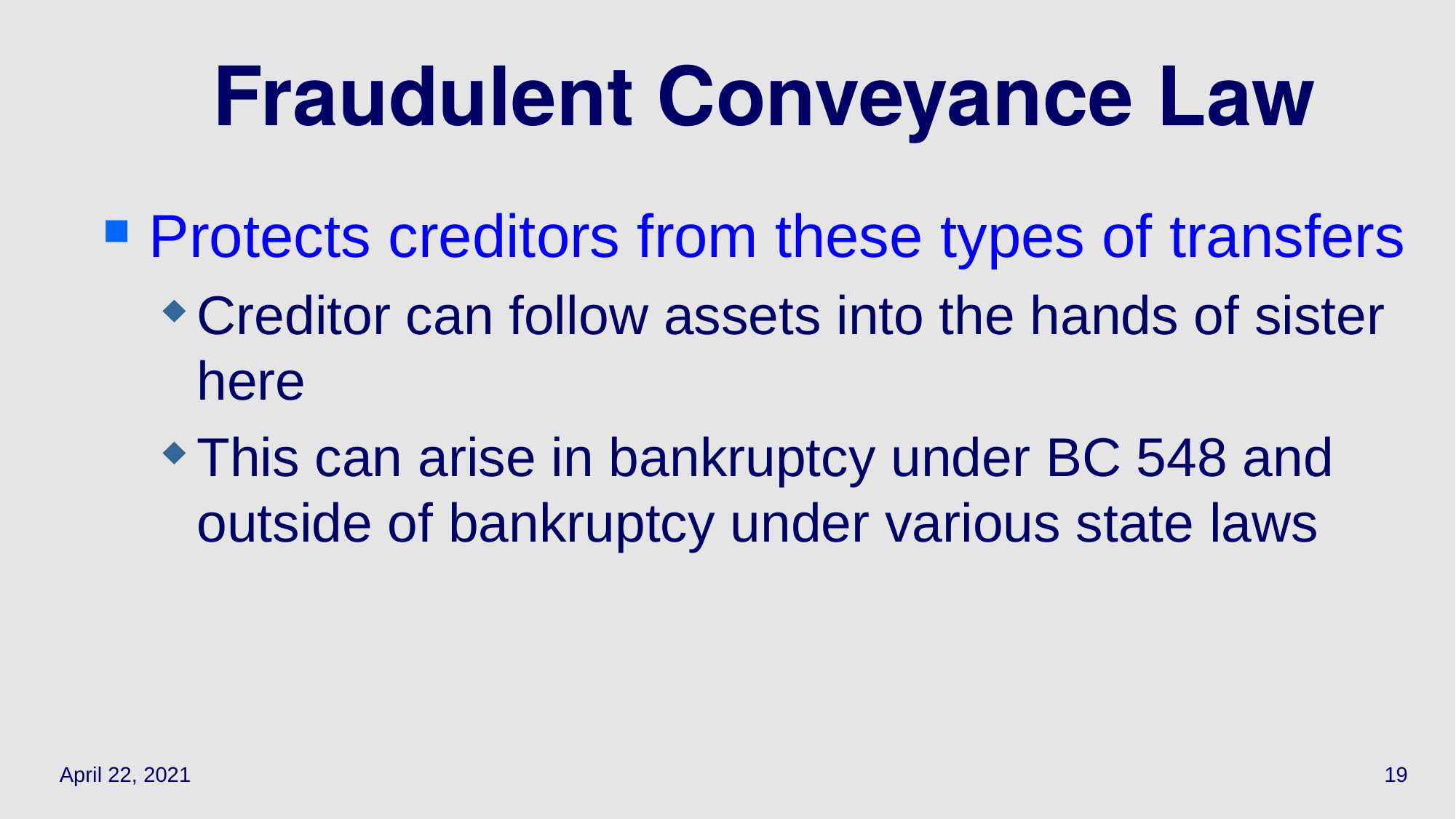

19
# Fraudulent Conveyance Law
Protects creditors from these types of transfers
Creditor can follow assets into the hands of sister here
This can arise in bankruptcy under BC 548 and outside of bankruptcy under various state laws
April 22, 2021